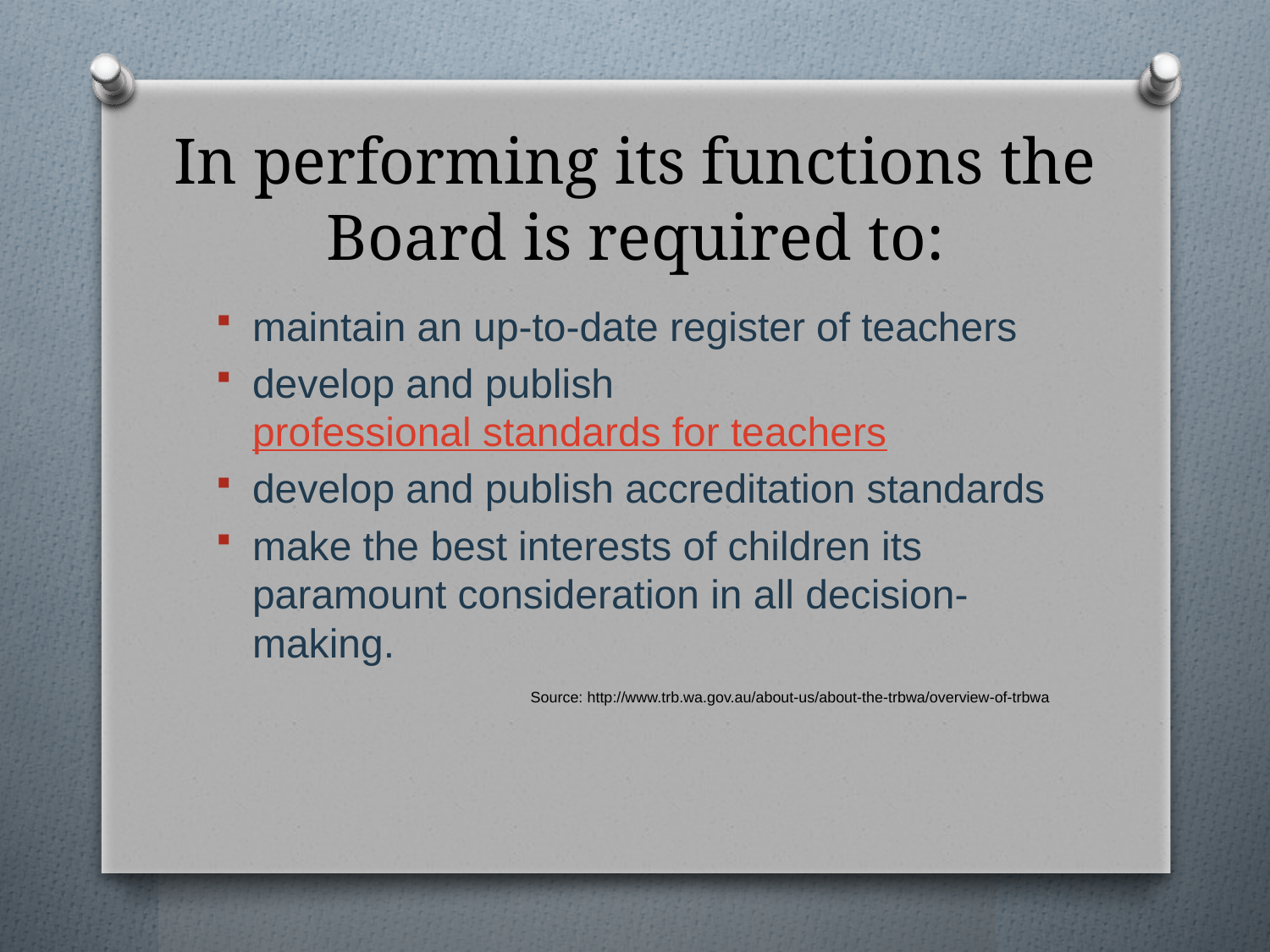

# In performing its functions the Board is required to:
maintain an up-to-date register of teachers
develop and publish professional standards for teachers
develop and publish accreditation standards
make the best interests of children its paramount consideration in all decision-making.
Source: http://www.trb.wa.gov.au/about-us/about-the-trbwa/overview-of-trbwa